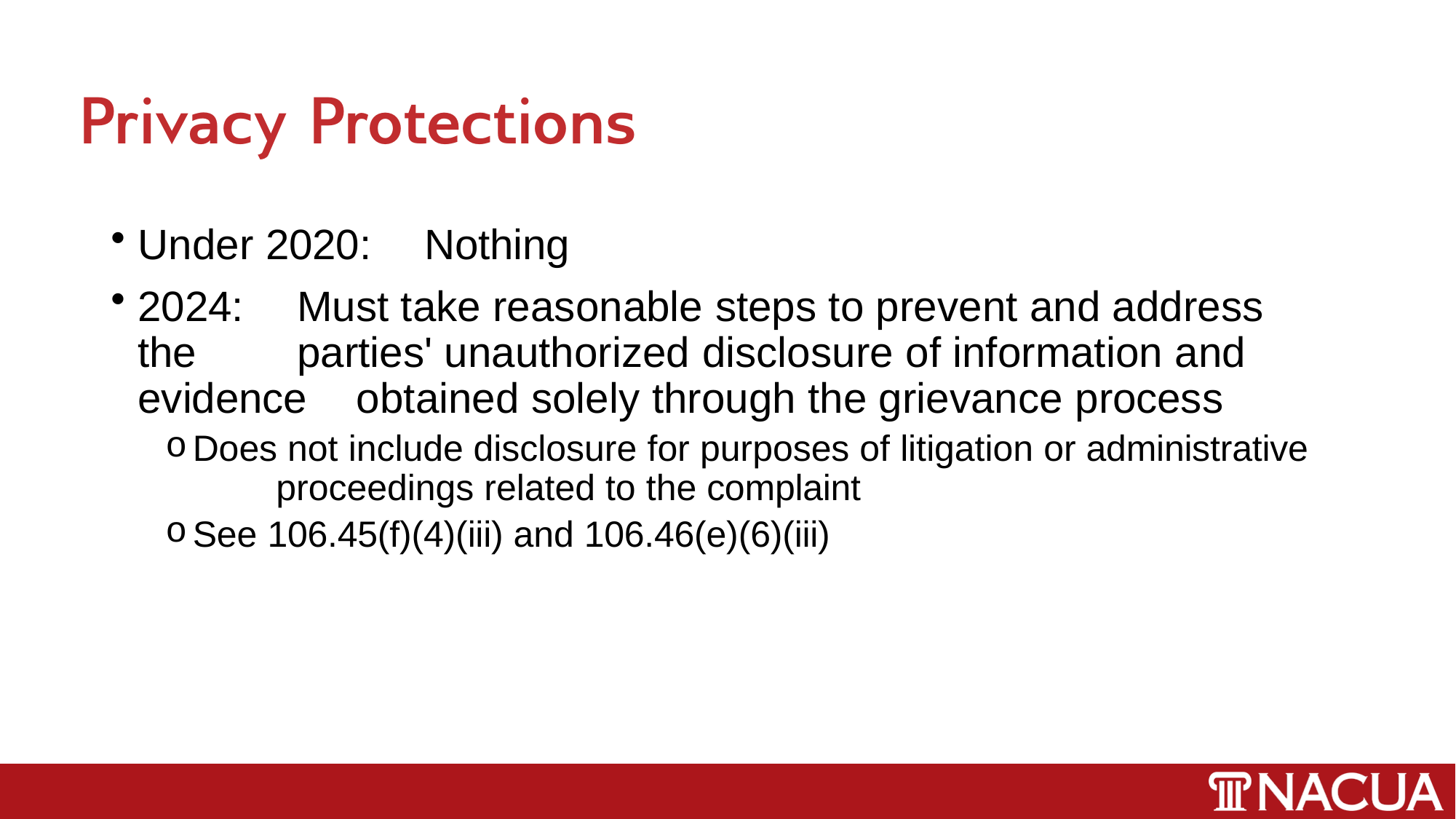

# Privacy Protections
Under 2020:	Nothing
2024:	Must take reasonable steps to prevent and address the 	parties' unauthorized disclosure of information and evidence 	obtained solely through the grievance process
Does not include disclosure for purposes of litigation or administrative 	proceedings related to the complaint
See 106.45(f)(4)(iii) and 106.46(e)(6)(iii)